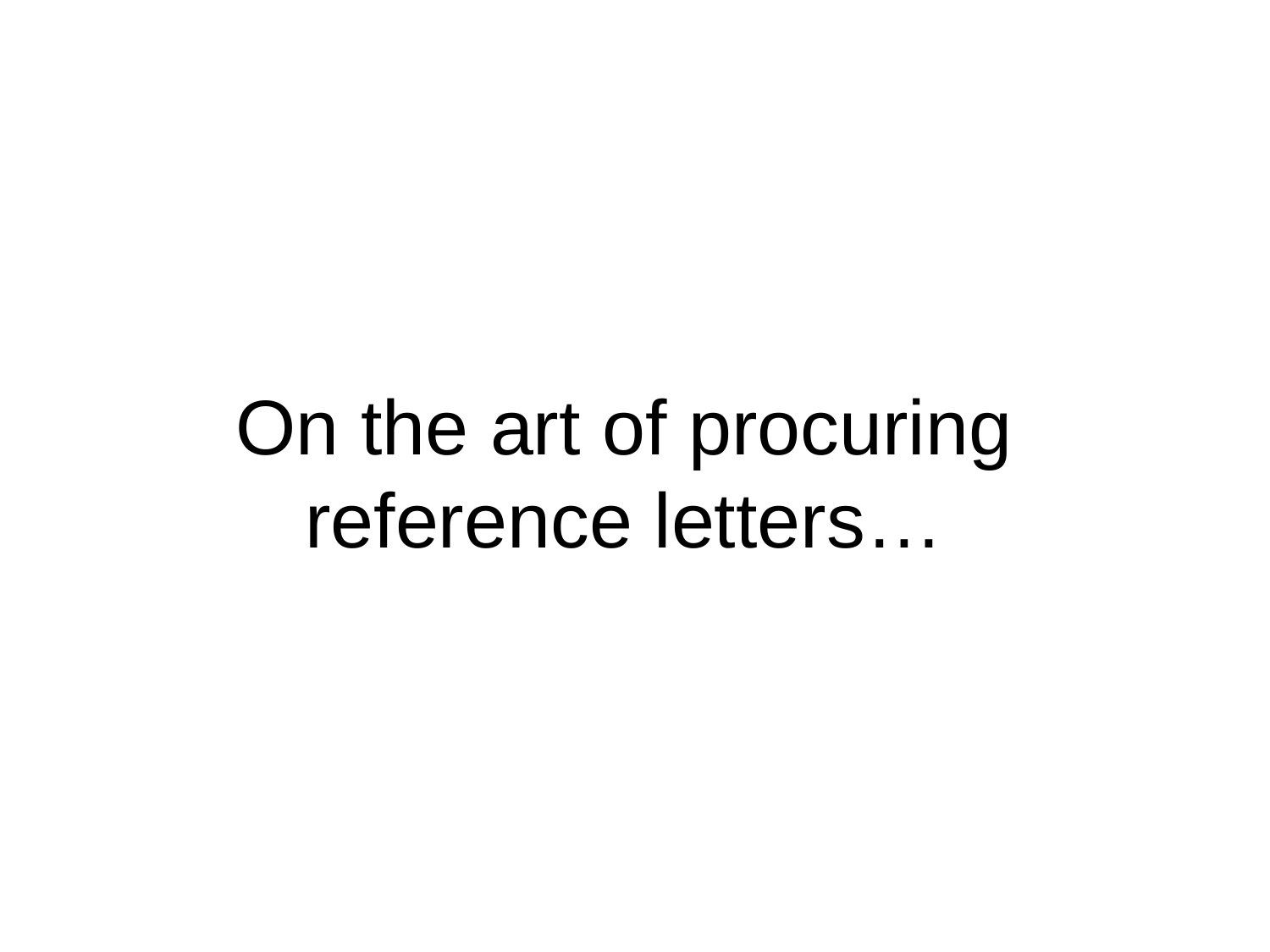

# On the art of procuring reference letters…